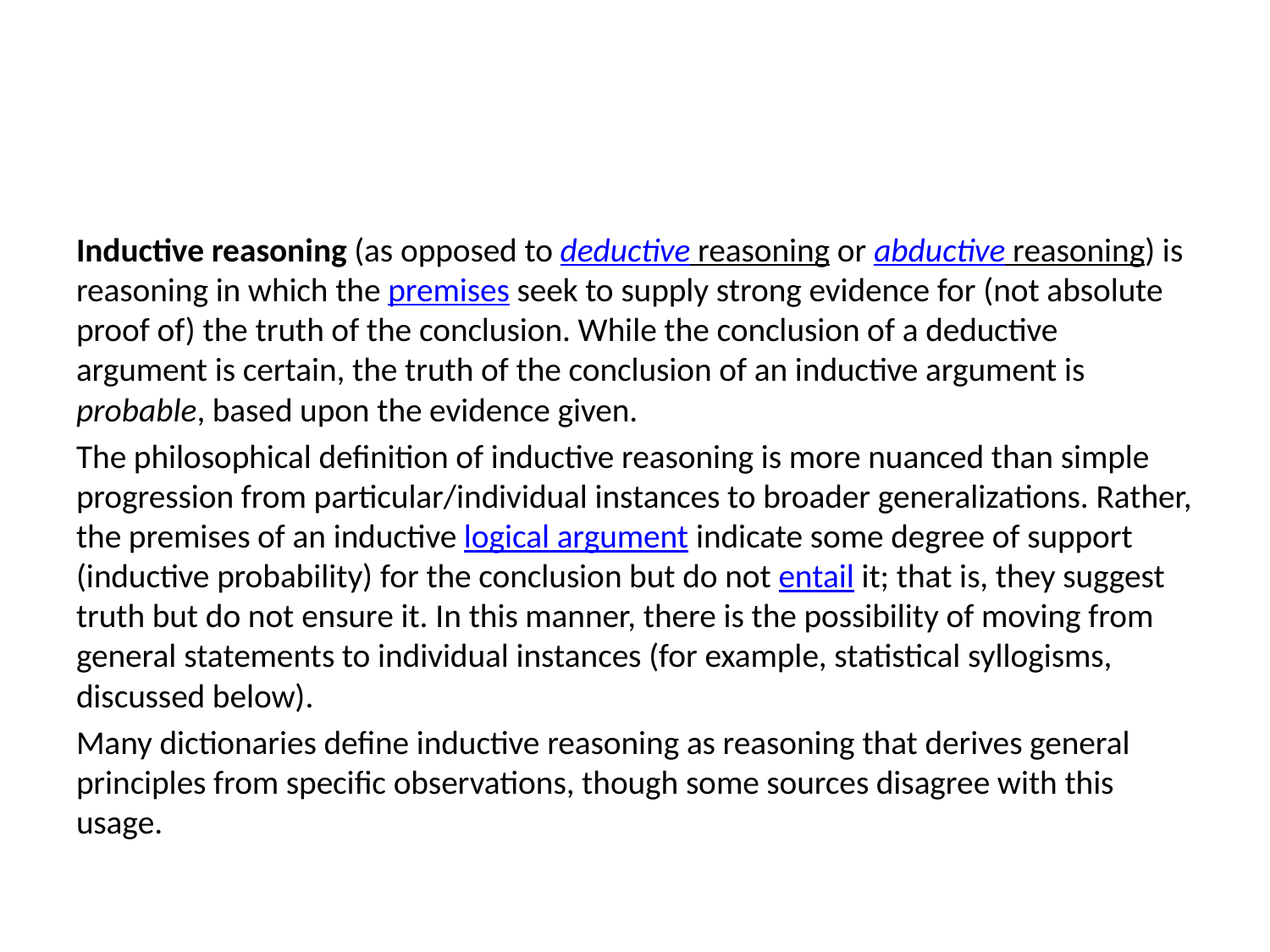

Inductive reasoning (as opposed to deductive reasoning or abductive reasoning) is reasoning in which the premises seek to supply strong evidence for (not absolute proof of) the truth of the conclusion. While the conclusion of a deductive argument is certain, the truth of the conclusion of an inductive argument is probable, based upon the evidence given.
The philosophical definition of inductive reasoning is more nuanced than simple progression from particular/individual instances to broader generalizations. Rather, the premises of an inductive logical argument indicate some degree of support (inductive probability) for the conclusion but do not entail it; that is, they suggest truth but do not ensure it. In this manner, there is the possibility of moving from general statements to individual instances (for example, statistical syllogisms, discussed below).
Many dictionaries define inductive reasoning as reasoning that derives general principles from specific observations, though some sources disagree with this usage.